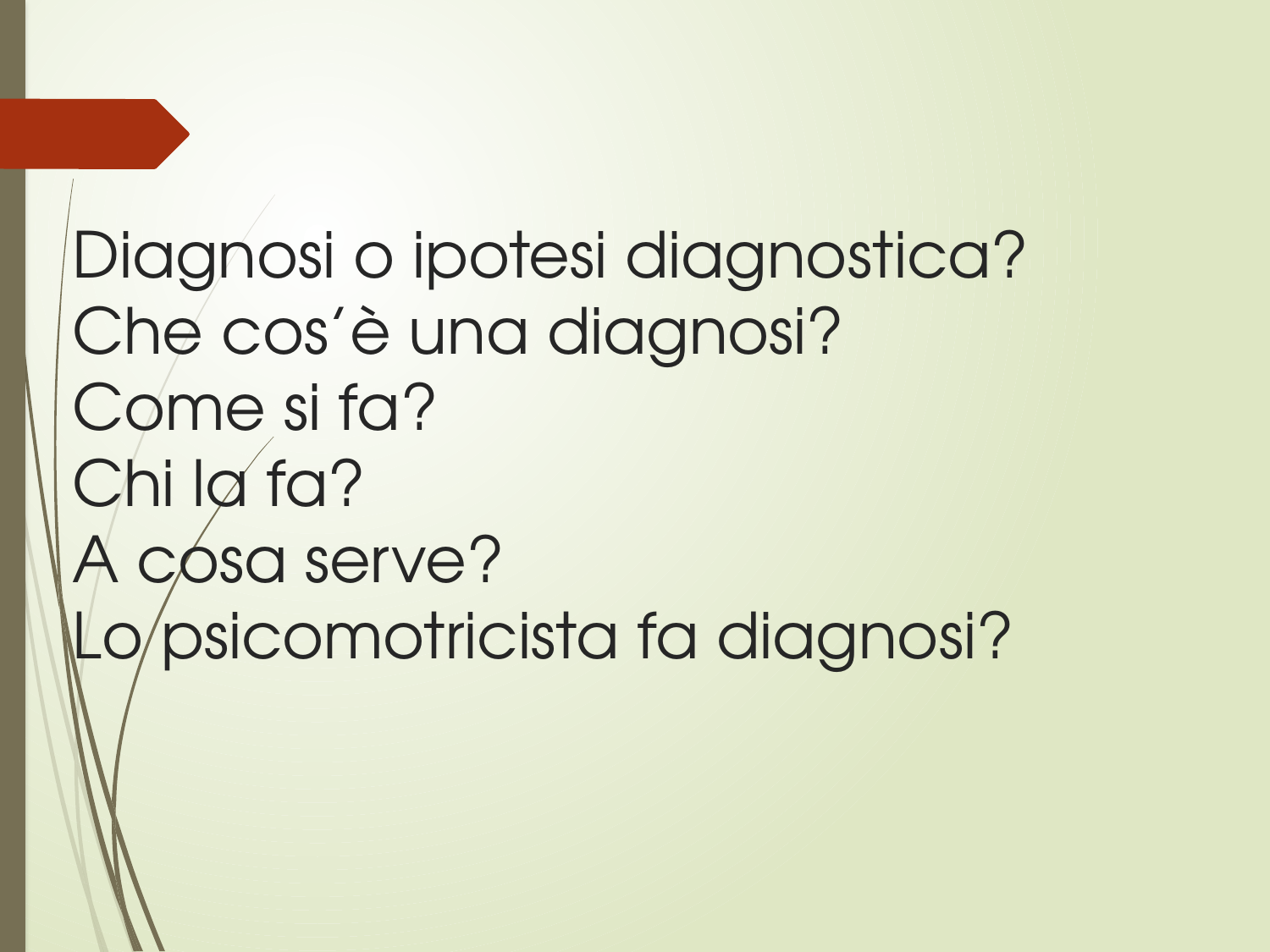

# Diagnosi o ipotesi diagnostica? Che cos’è una diagnosi? Come si fa? Chi la fa? A cosa serve? Lo psicomotricista fa diagnosi?